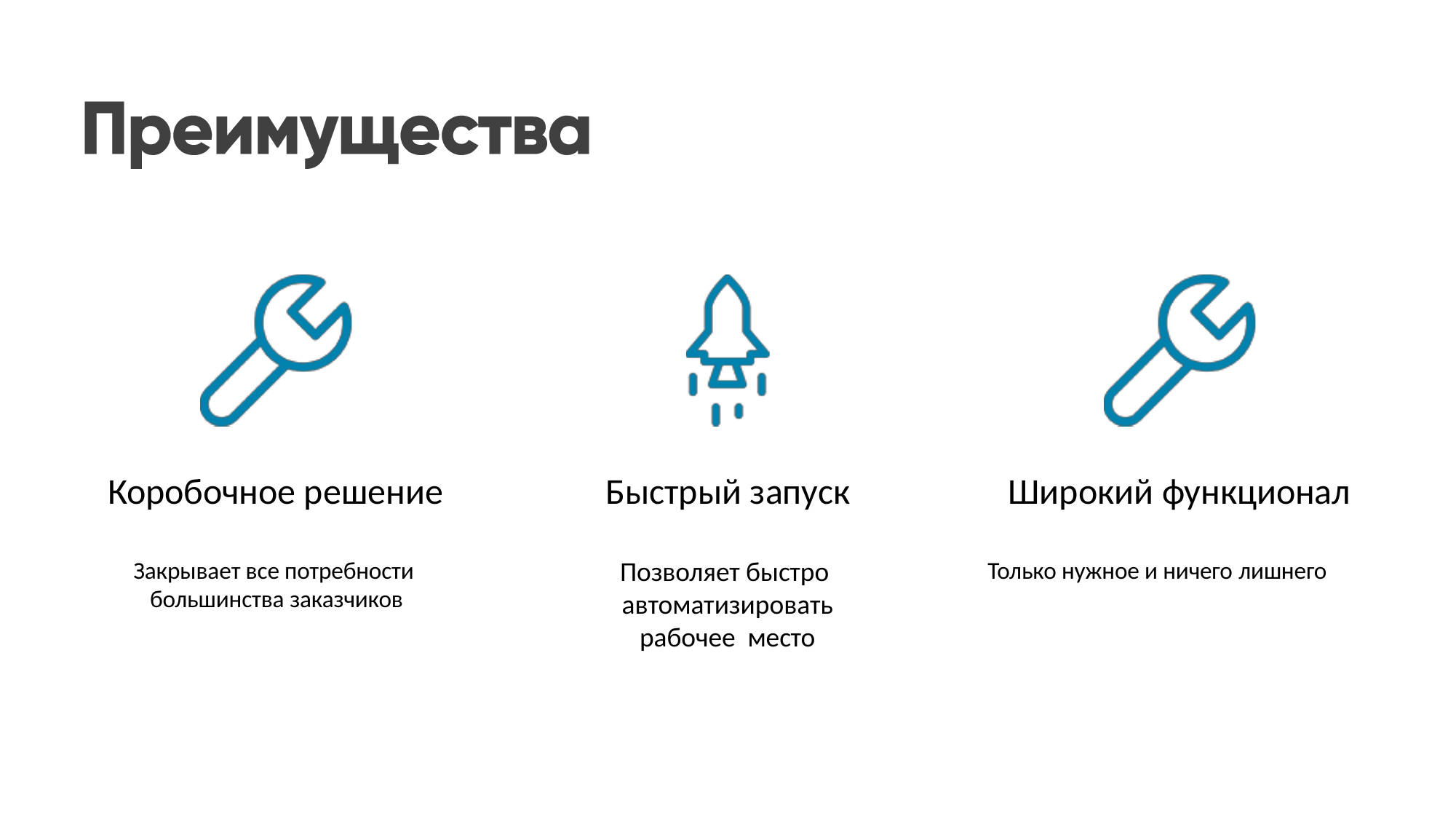

Коробочное решение
Быстрый запуск
Широкий функционал
Позволяет быстро  автоматизировать рабочее  место
Закрывает все потребности  большинства заказчиков
Только нужное и ничего лишнего